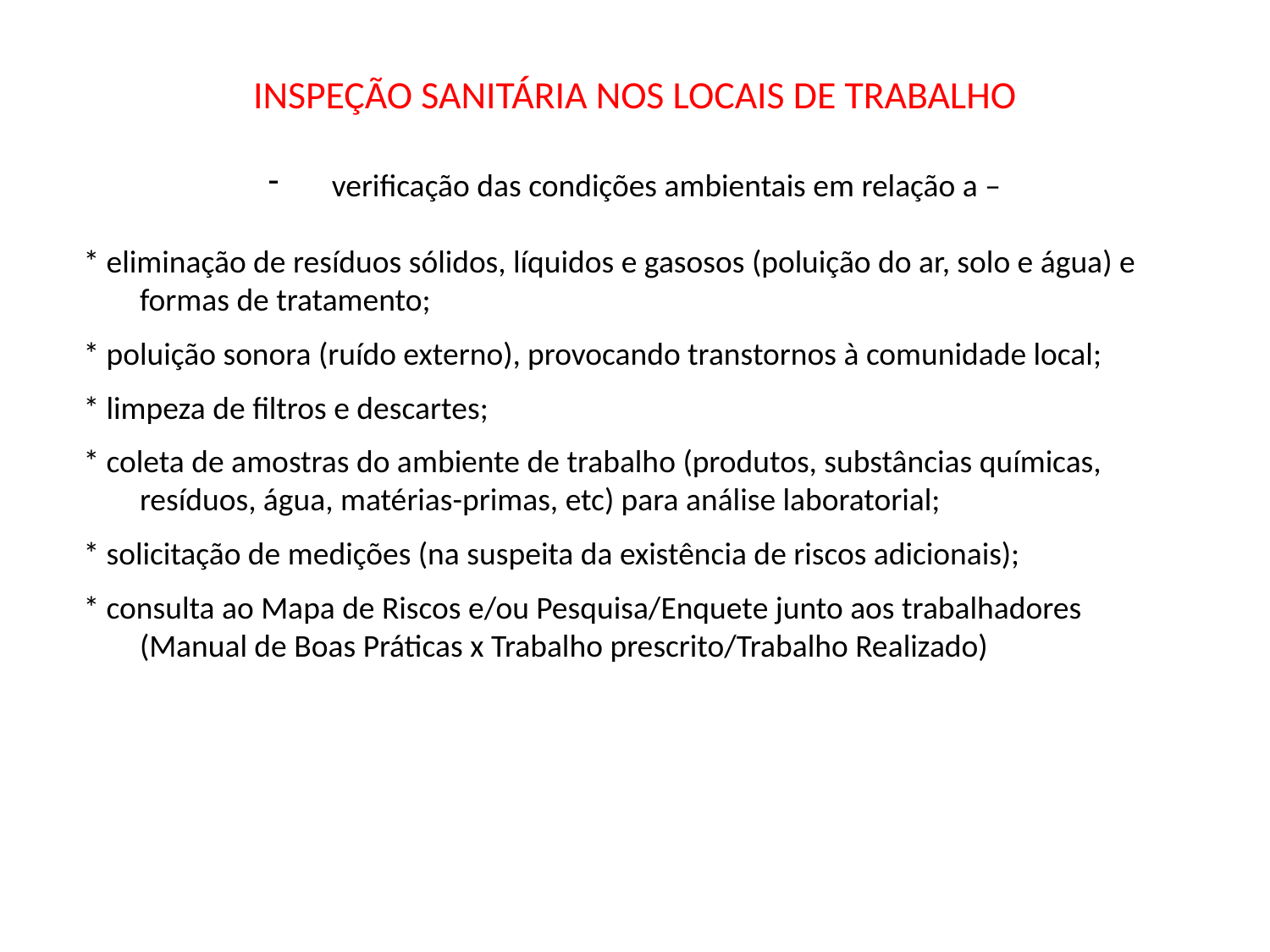

# INSPEÇÃO SANITÁRIA NOS LOCAIS DE TRABALHO
verificação das condições ambientais em relação a –
 * eliminação de resíduos sólidos, líquidos e gasosos (poluição do ar, solo e água) e formas de tratamento;
 * poluição sonora (ruído externo), provocando transtornos à comunidade local;
 * limpeza de filtros e descartes;
 * coleta de amostras do ambiente de trabalho (produtos, substâncias químicas, resíduos, água, matérias-primas, etc) para análise laboratorial;
 * solicitação de medições (na suspeita da existência de riscos adicionais);
 * consulta ao Mapa de Riscos e/ou Pesquisa/Enquete junto aos trabalhadores (Manual de Boas Práticas x Trabalho prescrito/Trabalho Realizado)